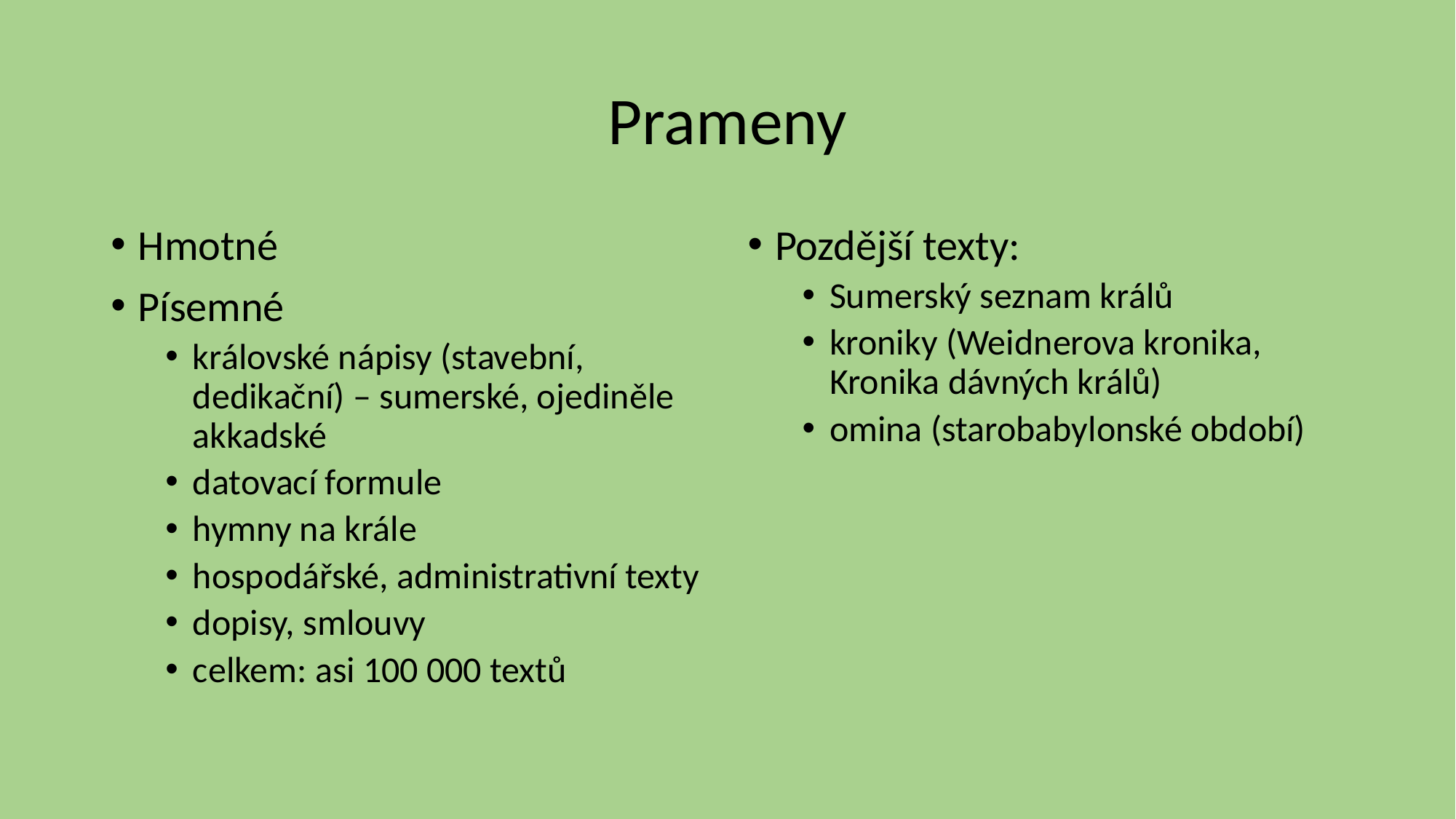

# Prameny
Hmotné
Písemné
královské nápisy (stavební, dedikační) – sumerské, ojediněle akkadské
datovací formule
hymny na krále
hospodářské, administrativní texty
dopisy, smlouvy
celkem: asi 100 000 textů
Pozdější texty:
Sumerský seznam králů
kroniky (Weidnerova kronika, Kronika dávných králů)
omina (starobabylonské období)